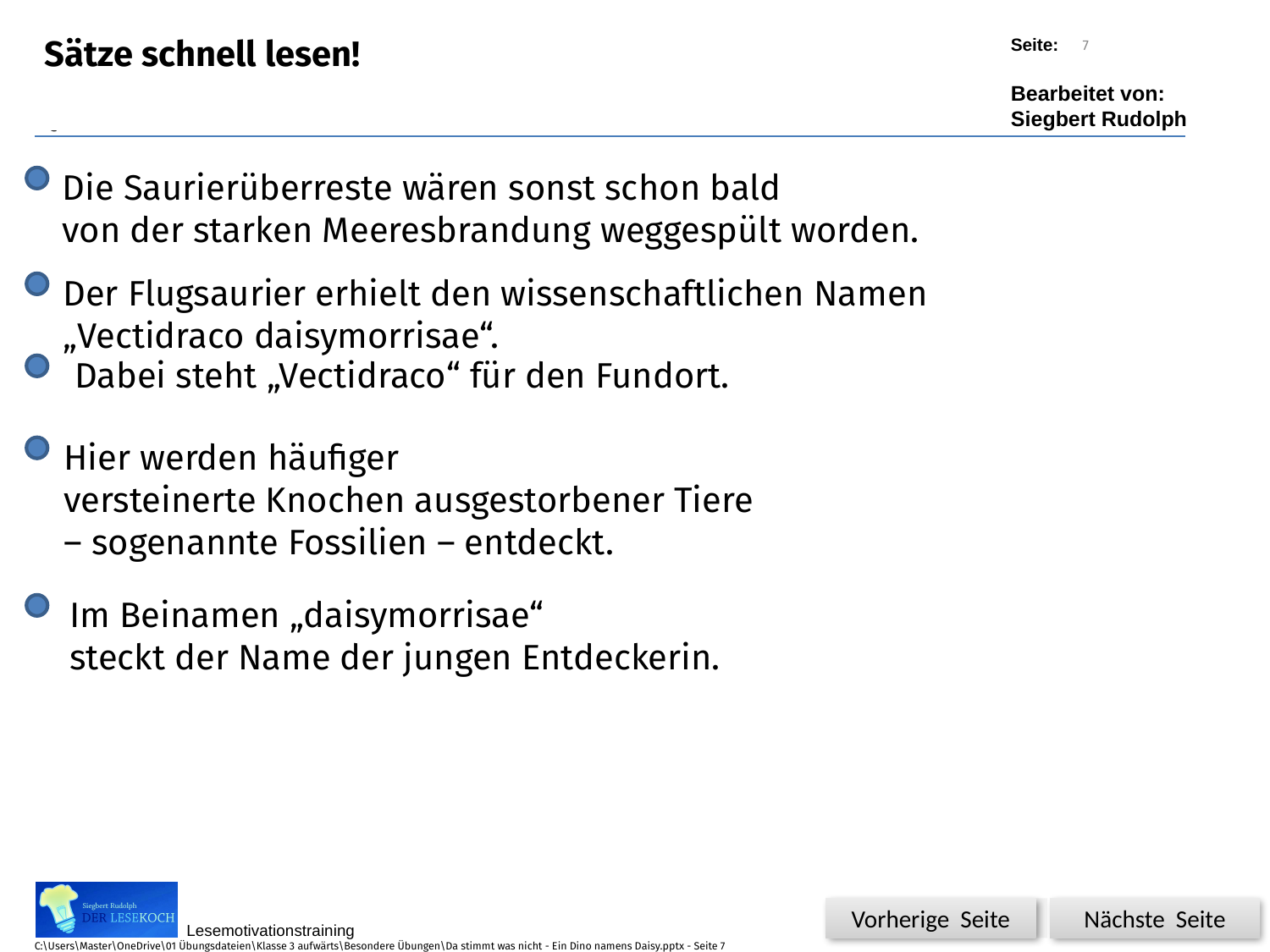

7
Sätze schnell lesen!

Die Saurierüberreste wären sonst schon bald
von der starken Meeresbrandung weggespült worden.

Der Flugsaurier erhielt den wissenschaftlichen Namen
„Vectidraco daisymorrisae“.

Dabei steht „Vectidraco“ für den Fundort.

Hier werden häufiger
versteinerte Knochen ausgestorbener Tiere
– sogenannte Fossilien – entdeckt.

Im Beinamen „daisymorrisae“
steckt der Name der jungen Entdeckerin.

Vorherige  Seite

Nächste  Seite
C:\Users\Master\OneDrive\01 Übungsdateien\Klasse 3 aufwärts\Besondere Übungen\Da stimmt was nicht - Ein Dino namens Daisy.pptx - Seite 7